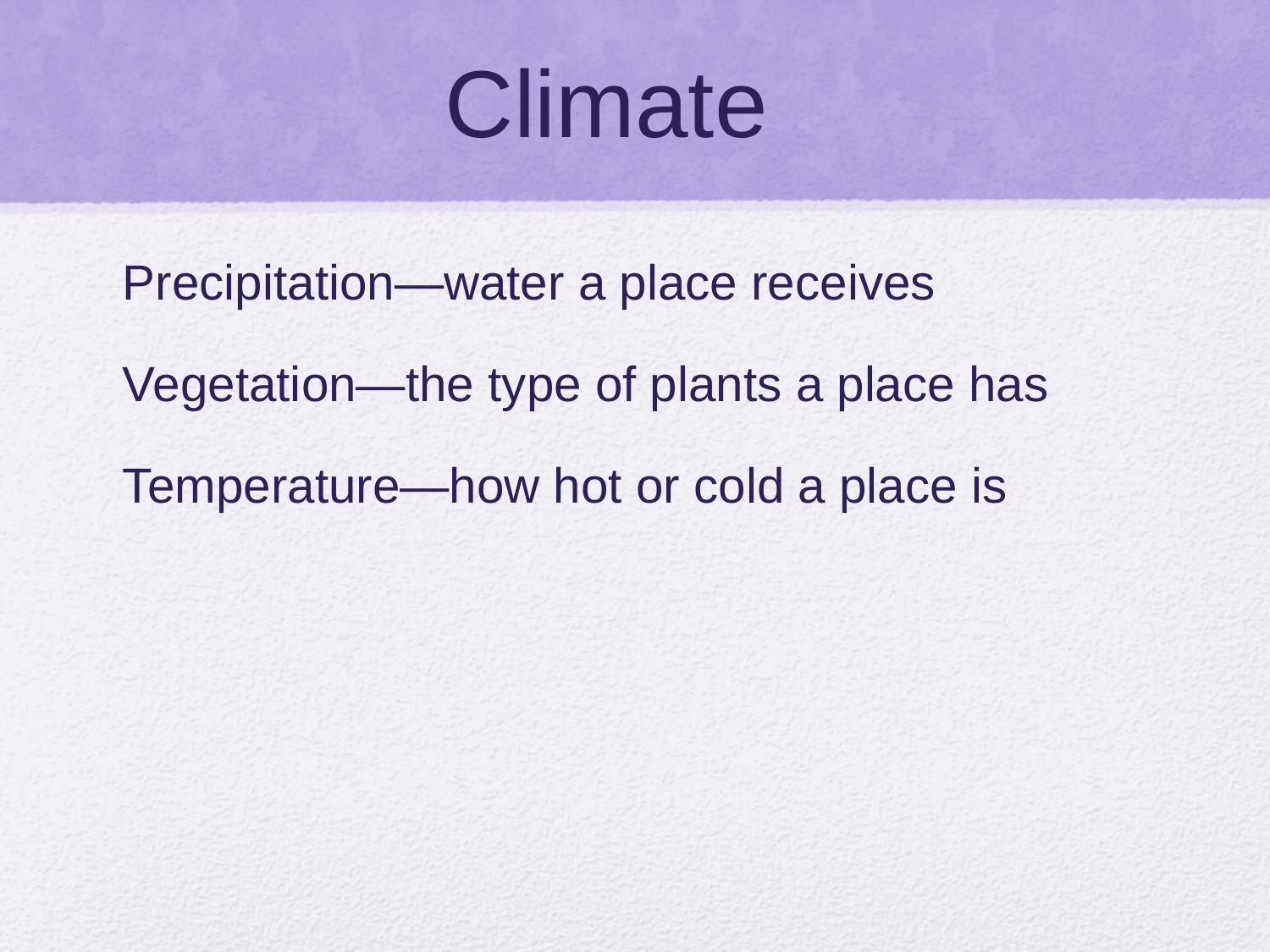

# Climate
Precipitation—water a place receives
Vegetation—the type of plants a place has
Temperature—how hot or cold a place is